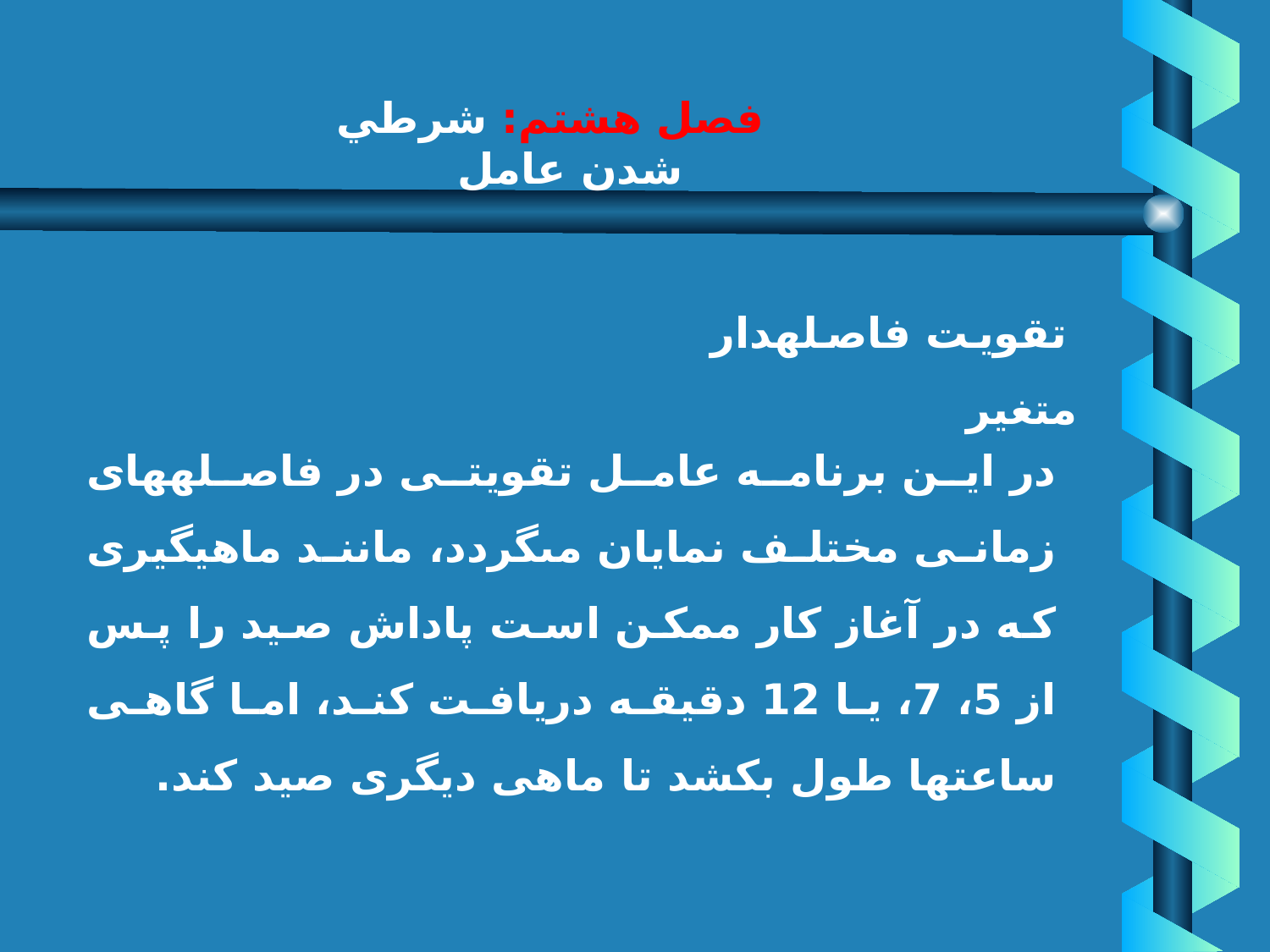

# فصل هشتم: شرطي شدن عامل
 تقويت فاصله‏دار متغير
در اين برنامه عامل تقويتى در فاصله‏هاى زمانى مختلف نمايان مى‏گردد، مانند ماهيگيرى كه در آغاز كار ممكن است پاداش صيد را پس از 5، 7، يا 12 دقيقه دريافت كند، اما گاهى ساعتها طول بكشد تا ماهى ديگرى صيد كند.